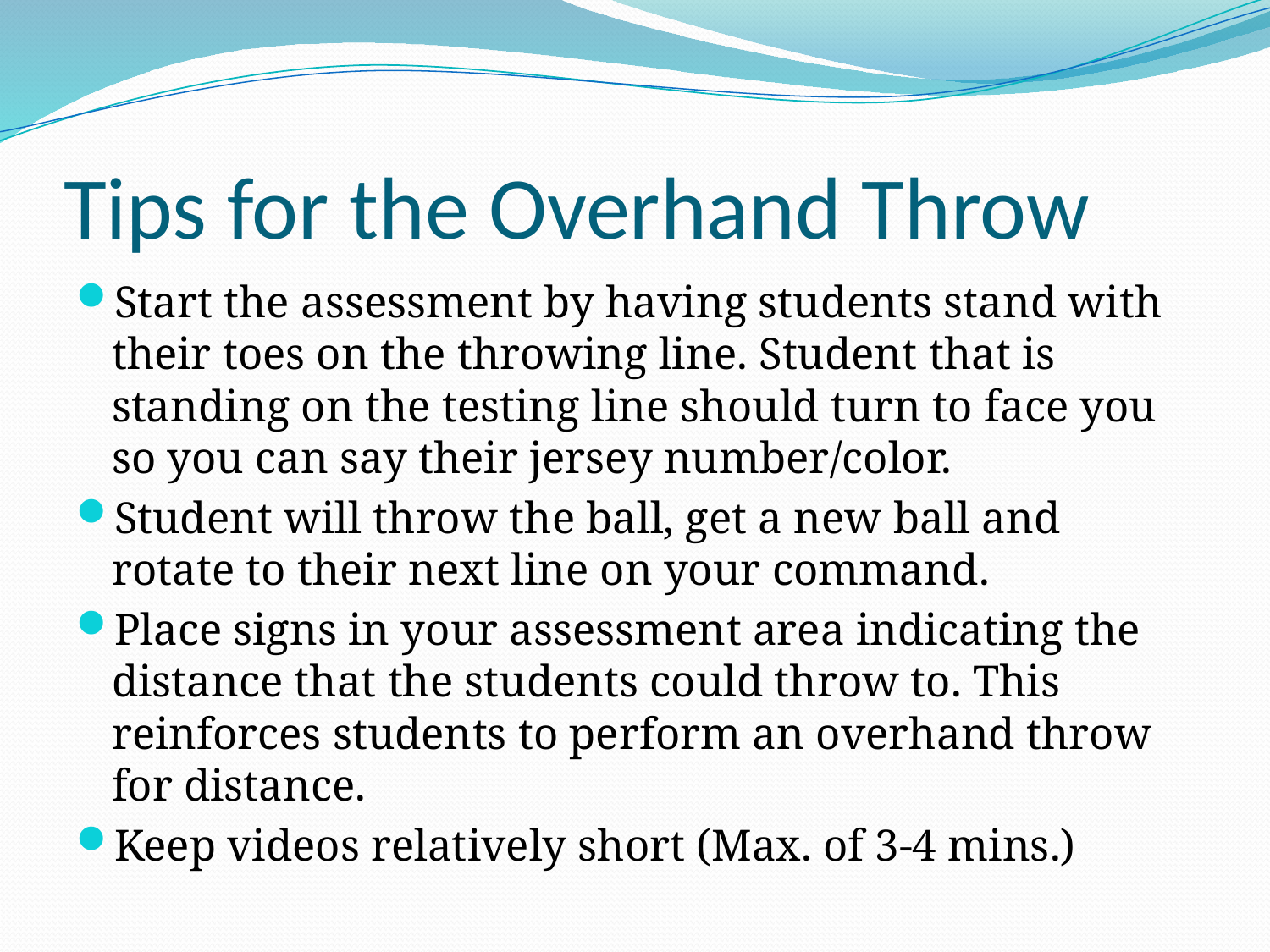

# Tips for the Overhand Throw
Start the assessment by having students stand with their toes on the throwing line. Student that is standing on the testing line should turn to face you so you can say their jersey number/color.
Student will throw the ball, get a new ball and rotate to their next line on your command.
Place signs in your assessment area indicating the distance that the students could throw to. This reinforces students to perform an overhand throw for distance.
Keep videos relatively short (Max. of 3-4 mins.)